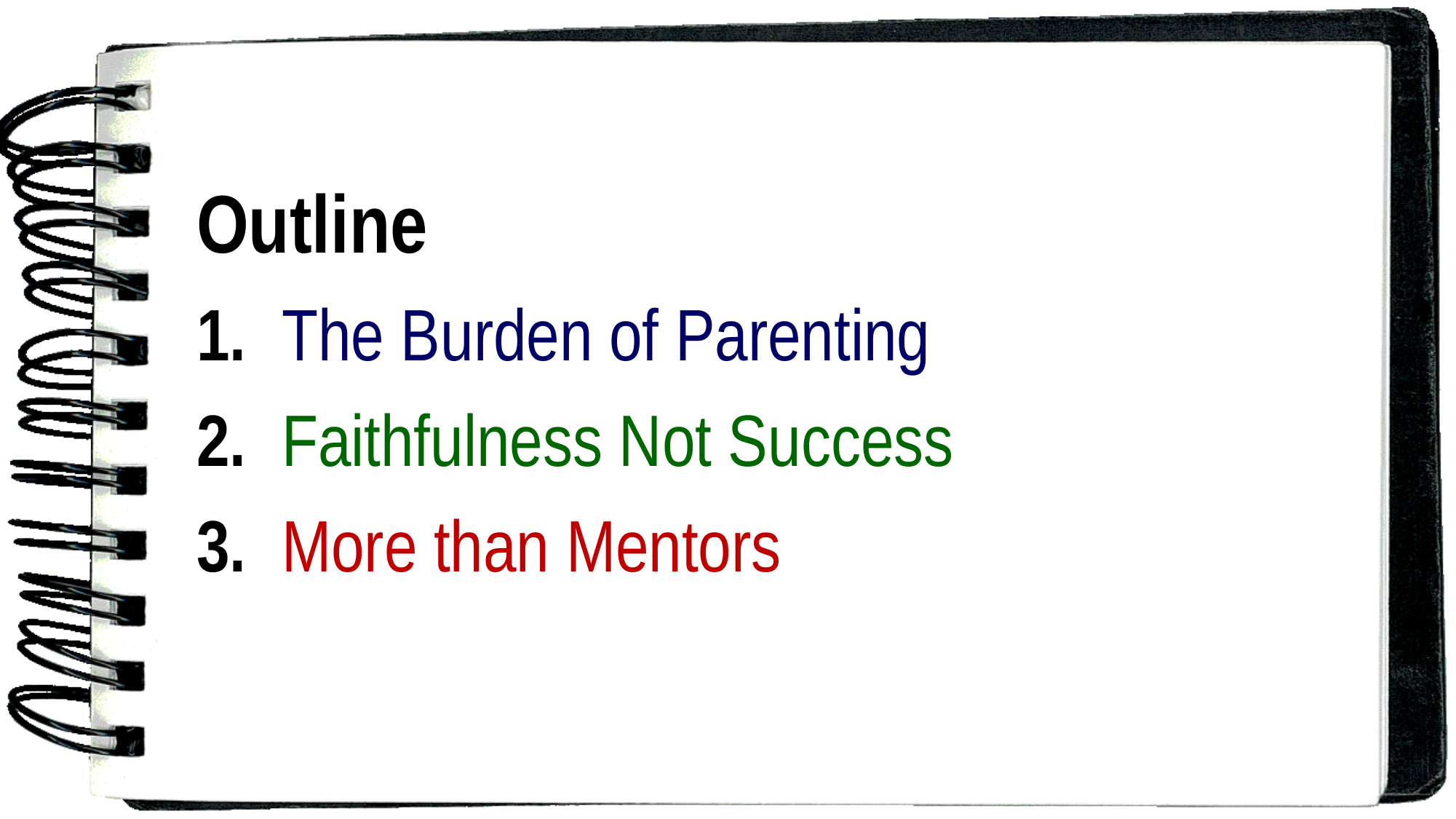

Outline
1. 	The Burden of Parenting
2. 	Faithfulness Not Success
3. 	More than Mentors